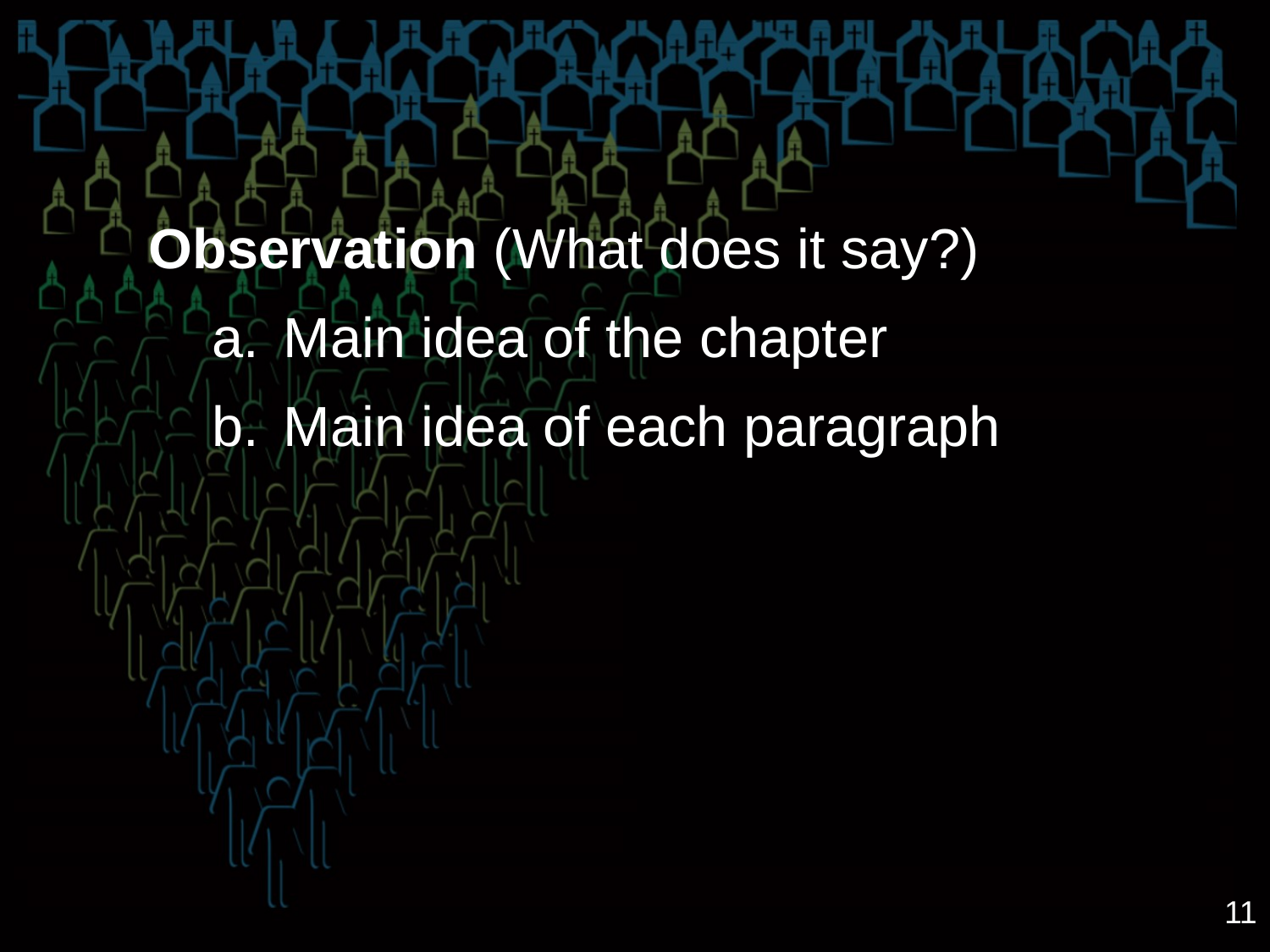

Observation (What does it say?)
Main idea of the chapter
Main idea of each paragraph
11